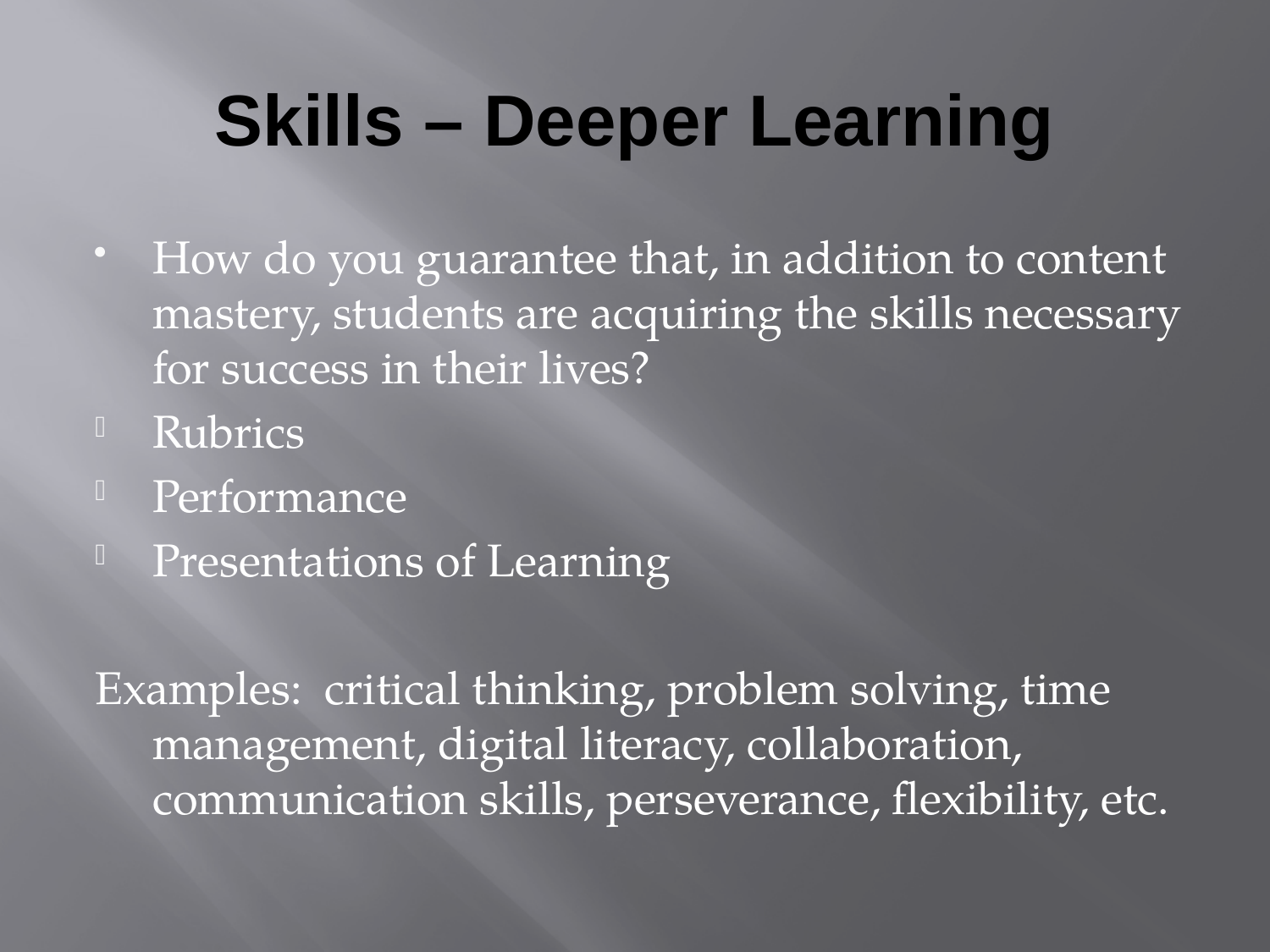

# Skills – Deeper Learning
How do you guarantee that, in addition to content mastery, students are acquiring the skills necessary for success in their lives?
Rubrics
Performance
Presentations of Learning

Examples:  critical thinking, problem solving, time management, digital literacy, collaboration, communication skills, perseverance, flexibility, etc.